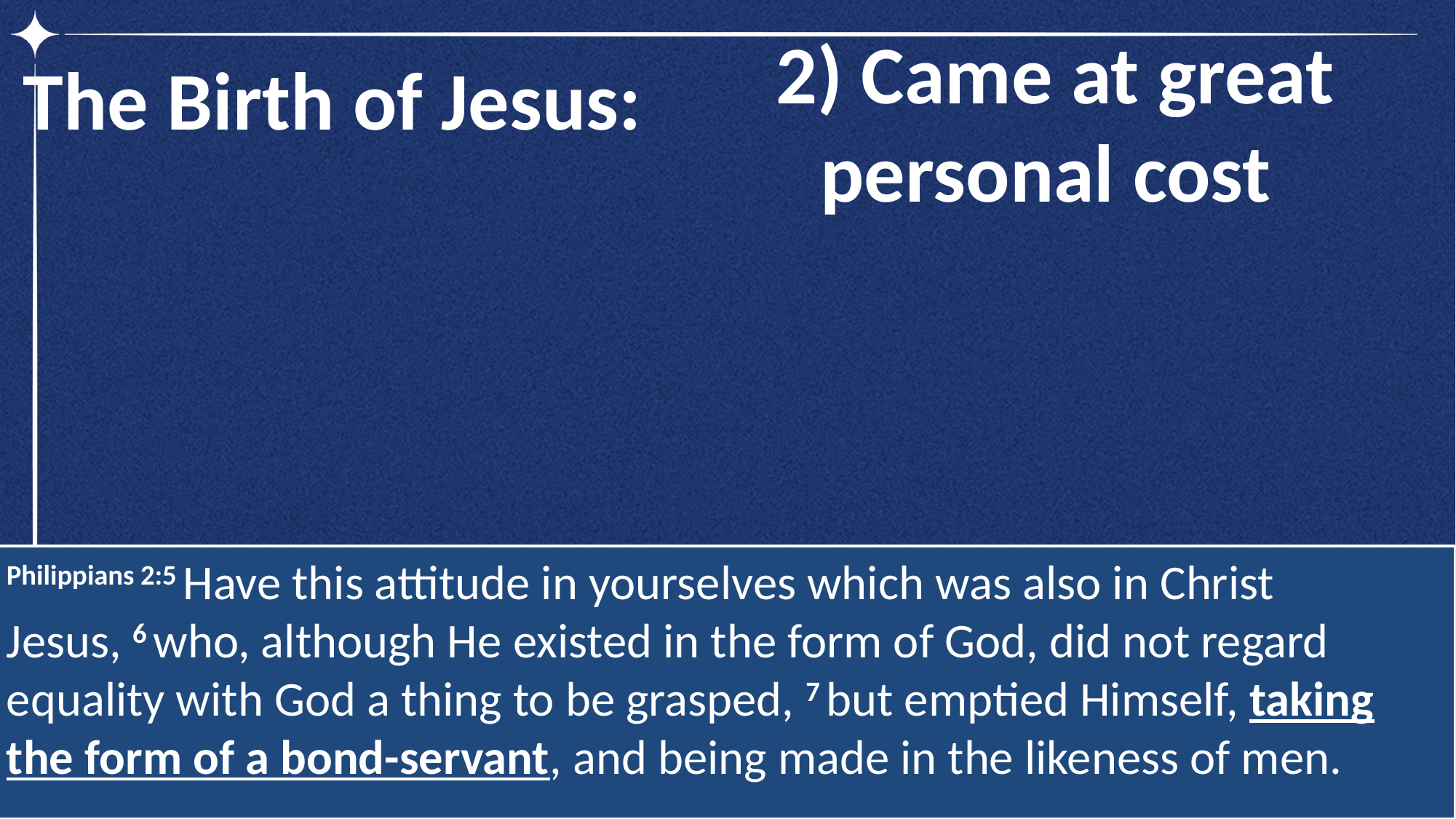

The Birth of Jesus:
2) Came at great personal cost
Philippians 2:5 Have this attitude in yourselves which was also in Christ Jesus, 6 who, although He existed in the form of God, did not regard equality with God a thing to be grasped, 7 but emptied Himself, taking the form of a bond-servant, and being made in the likeness of men.

Why does he make his entrance this way?